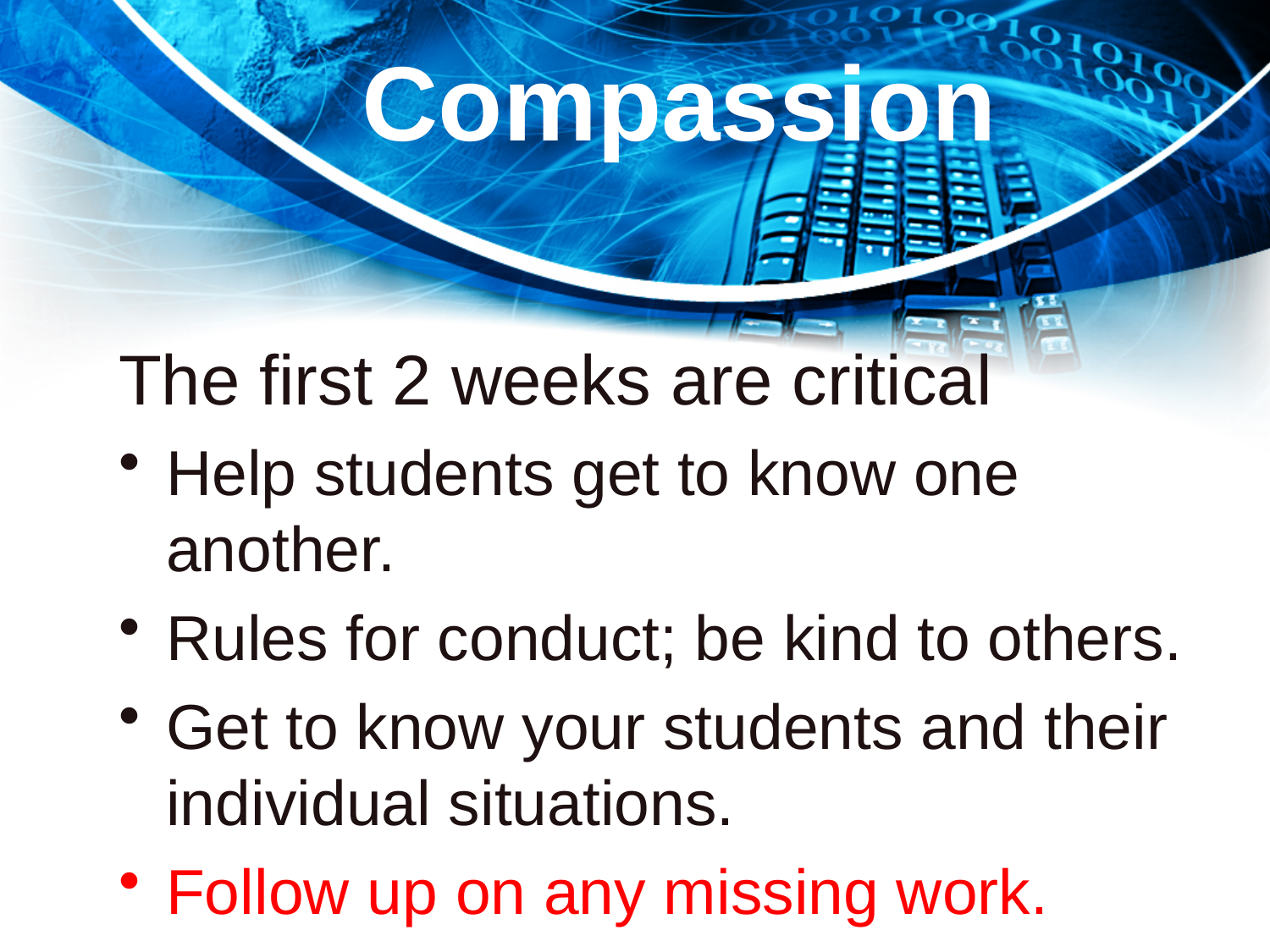

# Compassion
The first 2 weeks are critical
Help students get to know one another.
Rules for conduct; be kind to others.
Get to know your students and their individual situations.
Follow up on any missing work.